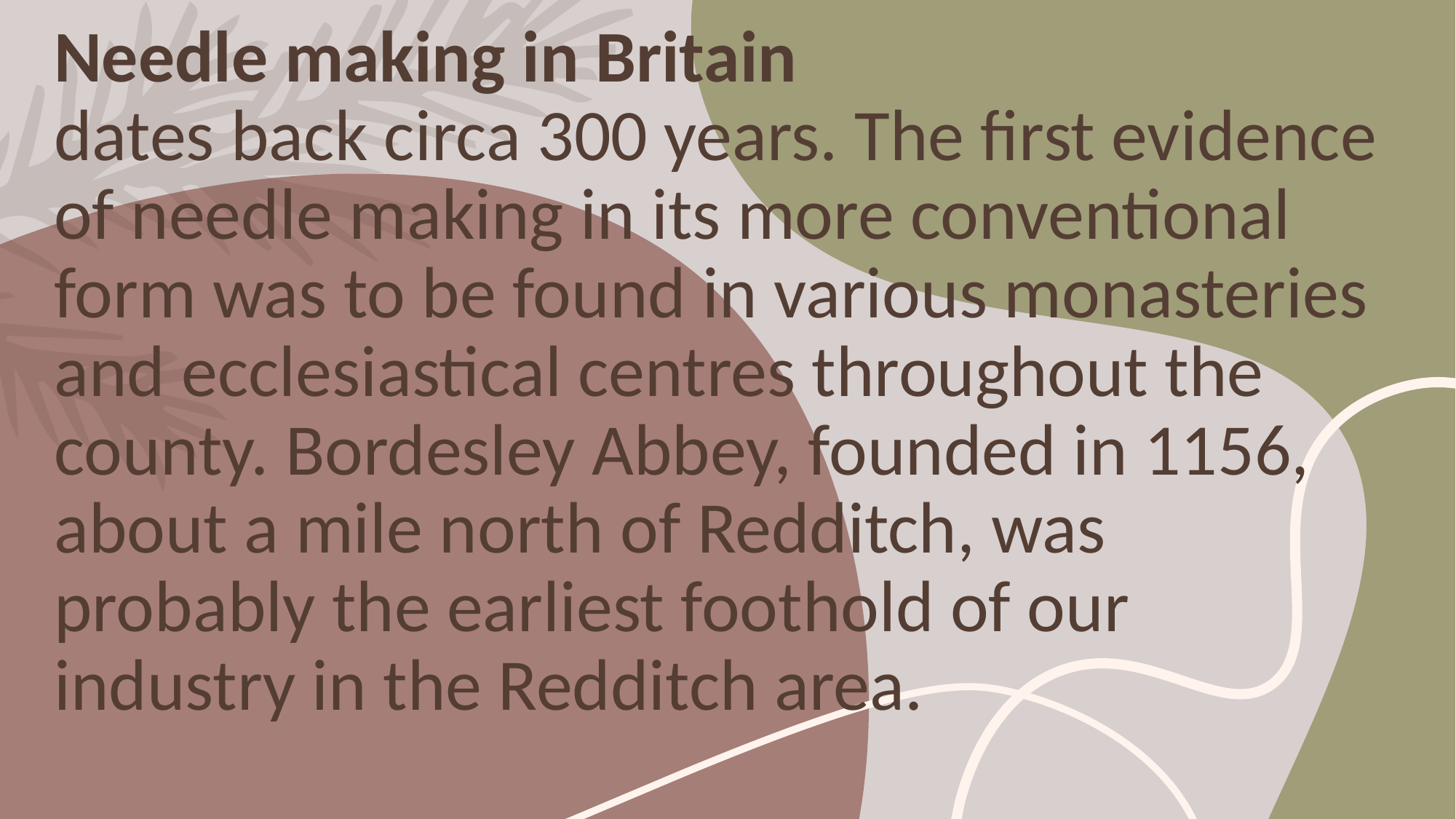

# Needle making in Britain dates back circa 300 years. The first evidence of needle making in its more conventional form was to be found in various monasteries and ecclesiastical centres throughout the county. Bordesley Abbey, founded in 1156, about a mile north of Redditch, was probably the earliest foothold of our industry in the Redditch area.
..